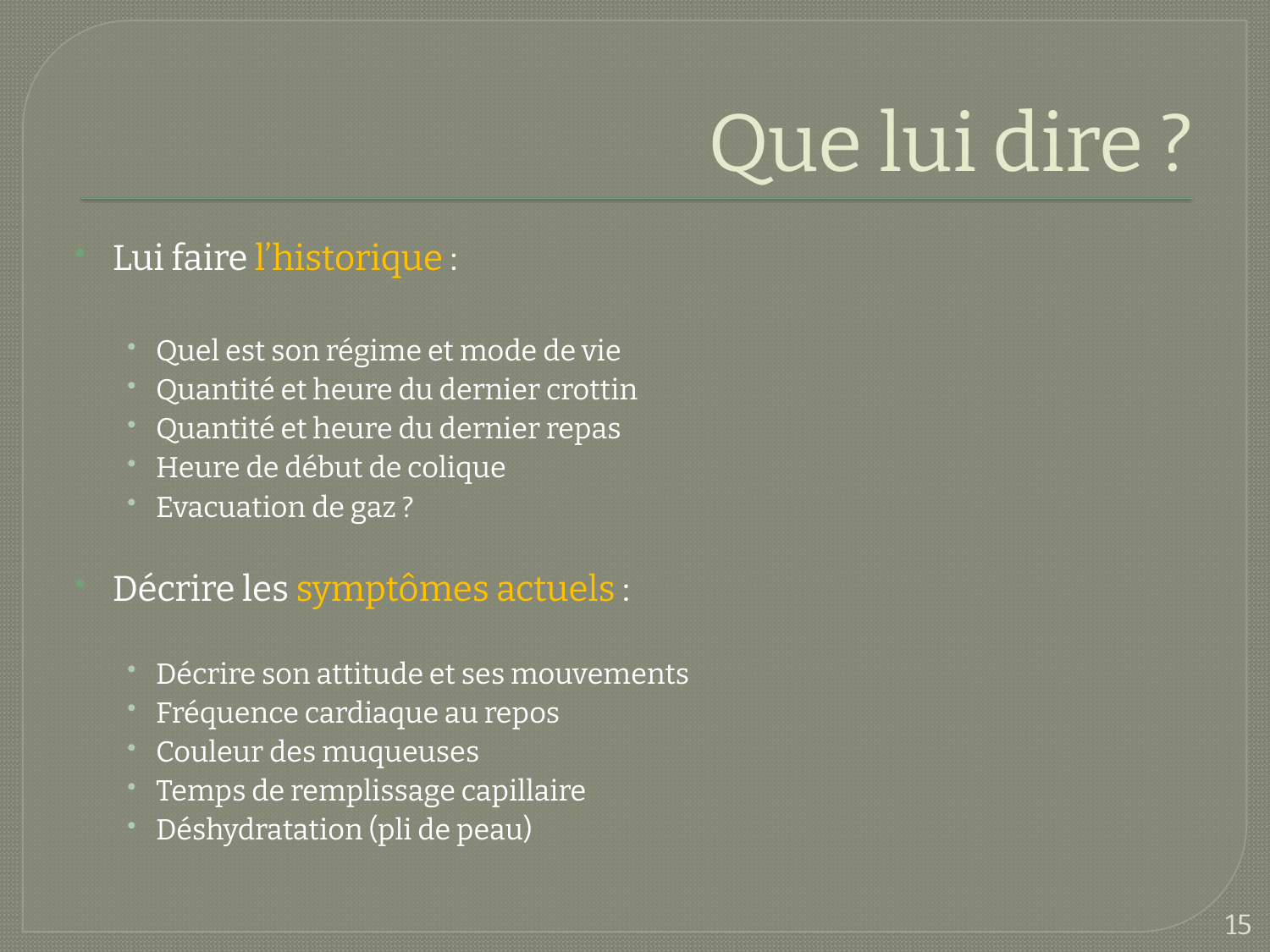

# Que lui dire ?
Lui faire l’historique :

Quel est son régime et mode de vie
Quantité et heure du dernier crottin
Quantité et heure du dernier repas
Heure de début de colique
Evacuation de gaz ?

Décrire les symptômes actuels :

Décrire son attitude et ses mouvements
Fréquence cardiaque au repos
Couleur des muqueuses
Temps de remplissage capillaire
Déshydratation (pli de peau)

15